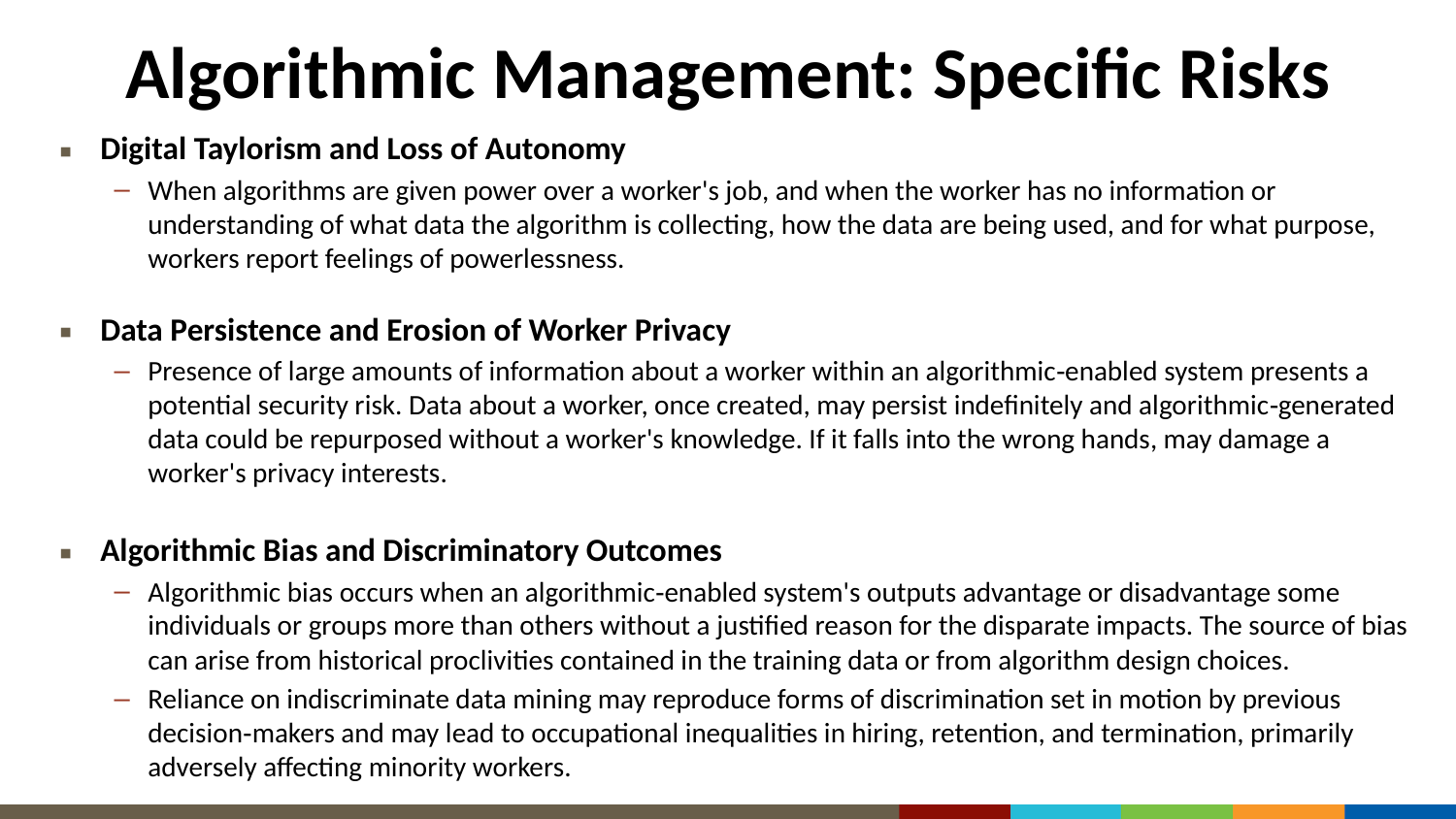

# Algorithmic Management: Specific Risks
Digital Taylorism and Loss of Autonomy
When algorithms are given power over a worker's job, and when the worker has no information or understanding of what data the algorithm is collecting, how the data are being used, and for what purpose, workers report feelings of powerlessness.

Data Persistence and Erosion of Worker Privacy
Presence of large amounts of information about a worker within an algorithmic‐enabled system presents a potential security risk. Data about a worker, once created, may persist indefinitely and algorithmic‐generated data could be repurposed without a worker's knowledge. If it falls into the wrong hands, may damage a worker's privacy interests.

Algorithmic Bias and Discriminatory Outcomes
Algorithmic bias occurs when an algorithmic‐enabled system's outputs advantage or disadvantage some individuals or groups more than others without a justified reason for the disparate impacts. The source of bias can arise from historical proclivities contained in the training data or from algorithm design choices.
Reliance on indiscriminate data mining may reproduce forms of discrimination set in motion by previous decision‐makers and may lead to occupational inequalities in hiring, retention, and termination, primarily adversely affecting minority workers.